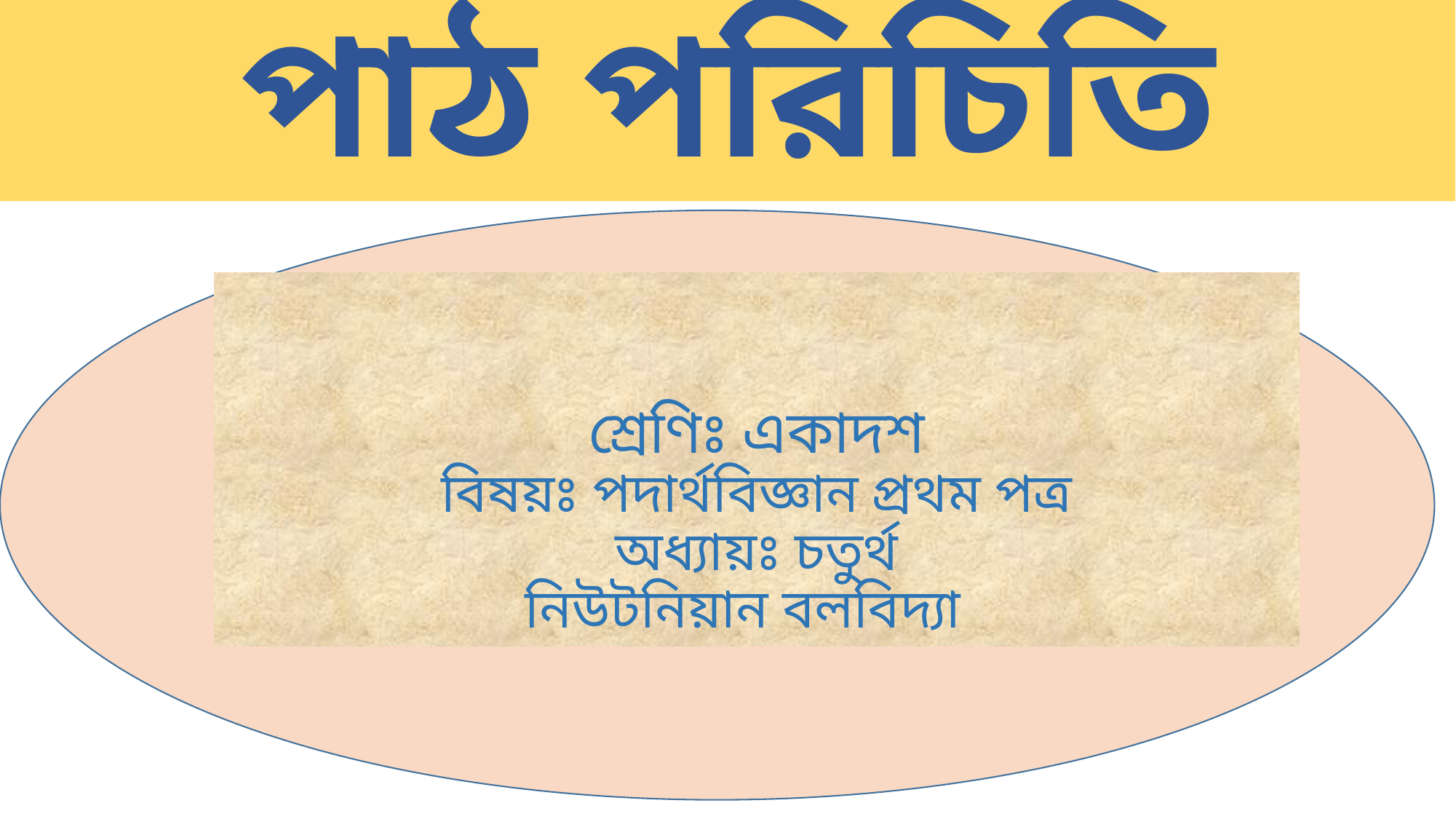

পাঠ পরিচিতি
#

শ্রেণিঃ একাদশ
বিষয়ঃ পদার্থবিজ্ঞান প্রথম পত্র
 অধ্যায়ঃ চতুর্থ
নিউটনিয়ান বলবিদ্যা